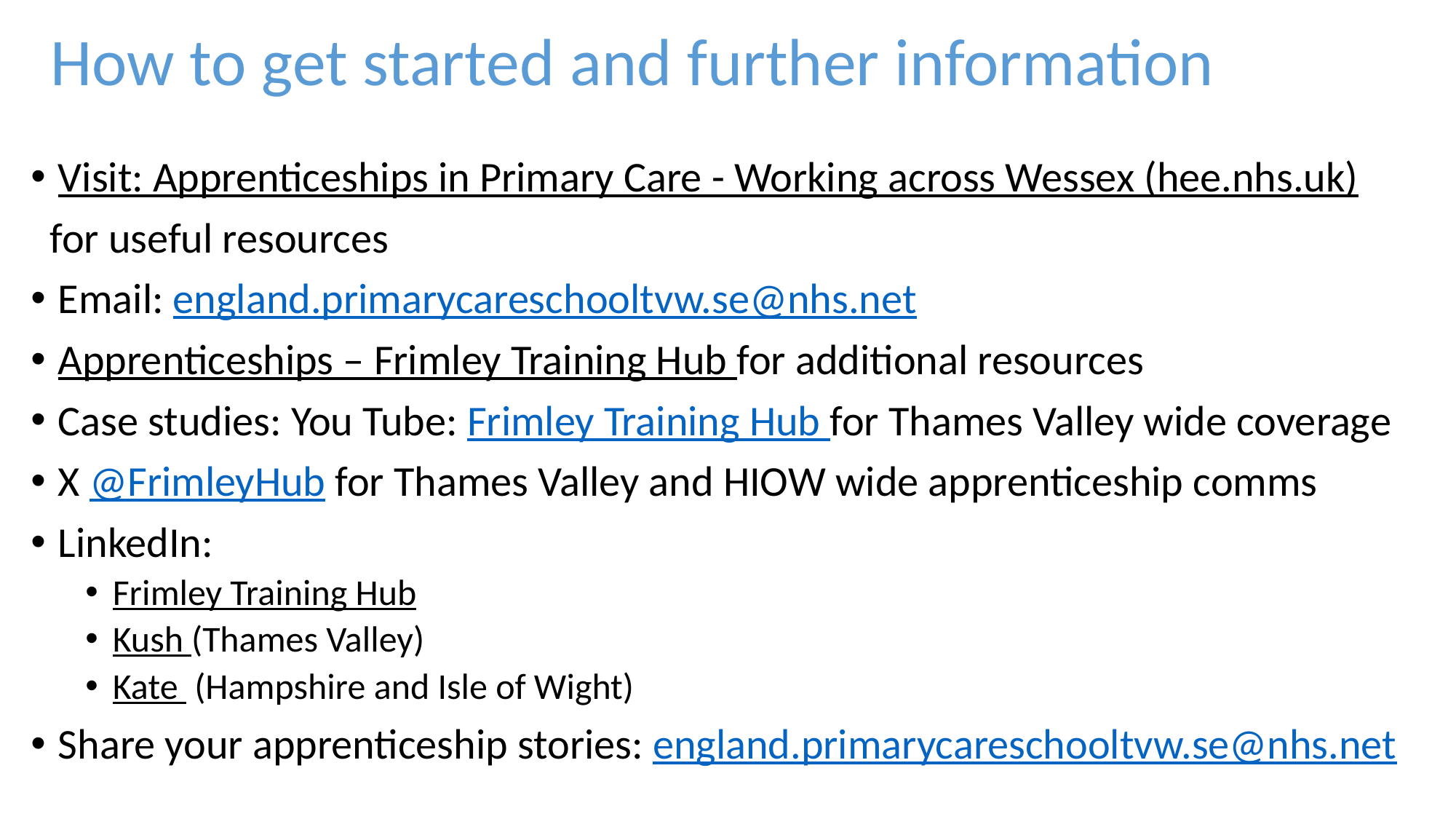

# How to get started and further information
Visit: Apprenticeships in Primary Care - Working across Wessex (hee.nhs.uk)
  for useful resources
Email: england.primarycareschooltvw.se@nhs.net
Apprenticeships – Frimley Training Hub for additional resources
Case studies: You Tube: Frimley Training Hub for Thames Valley wide coverage
X @FrimleyHub for Thames Valley and HIOW wide apprenticeship comms
LinkedIn:
Frimley Training Hub
Kush (Thames Valley)
Kate  (Hampshire and Isle of Wight)
Share your apprenticeship stories: england.primarycareschooltvw.se@nhs.net